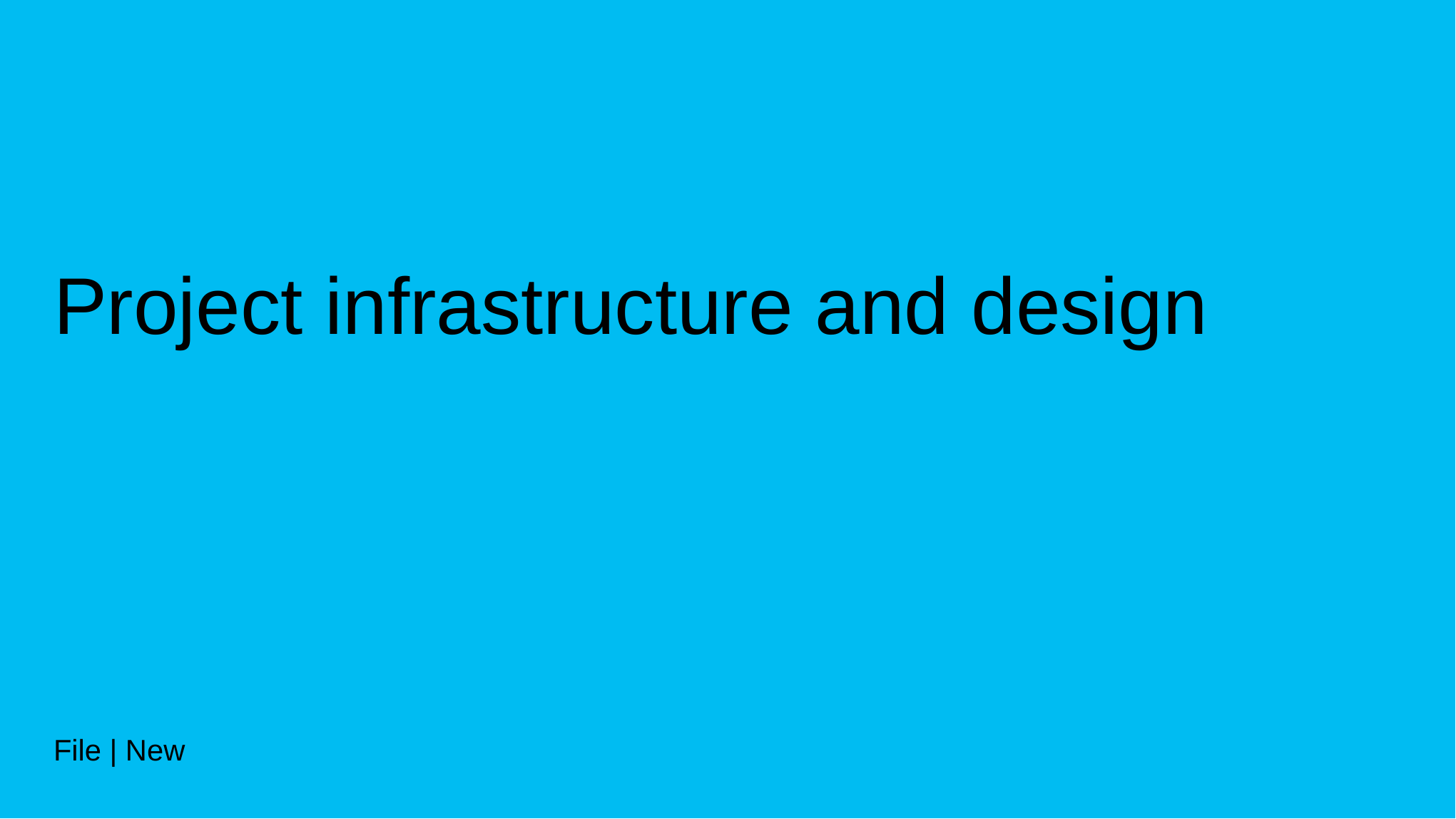

# Project infrastructure and design
File | New